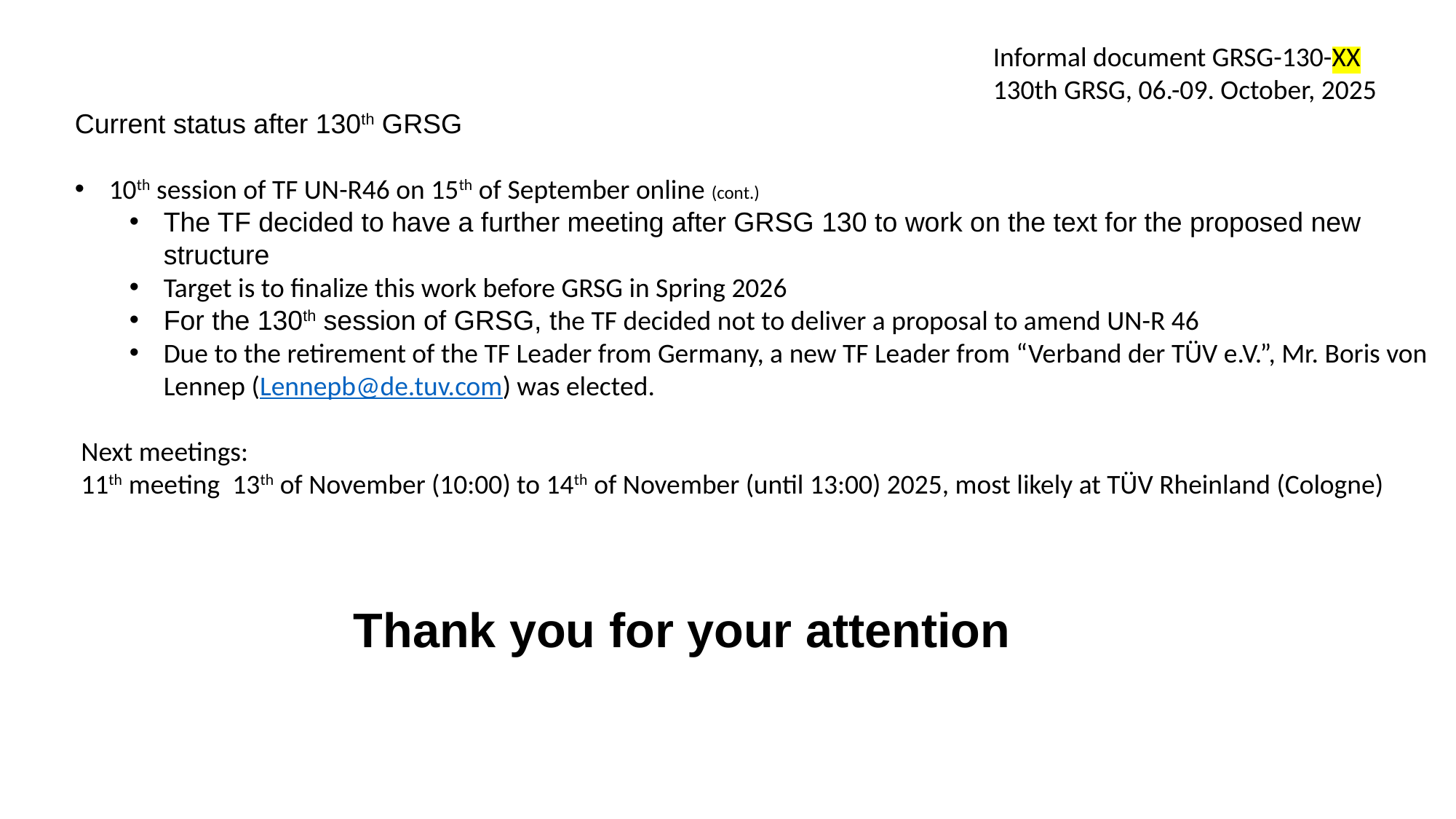

Informal document GRSG-130-XX
130th GRSG, 06.-09. October, 2025
Current status after 130th GRSG

10th session of TF UN-R46 on 15th of September online (cont.)
The TF decided to have a further meeting after GRSG 130 to work on the text for the proposed new structure
Target is to finalize this work before GRSG in Spring 2026
For the 130th session of GRSG, the TF decided not to deliver a proposal to amend UN-R 46
Due to the retirement of the TF Leader from Germany, a new TF Leader from “Verband der TÜV e.V.”, Mr. Boris von Lennep (Lennepb@de.tuv.com) was elected.

 Next meetings:
 11th meeting  13th of November (10:00) to 14th of November (until 13:00) 2025, most likely at TÜV Rheinland (Cologne)

Thank you for your attention